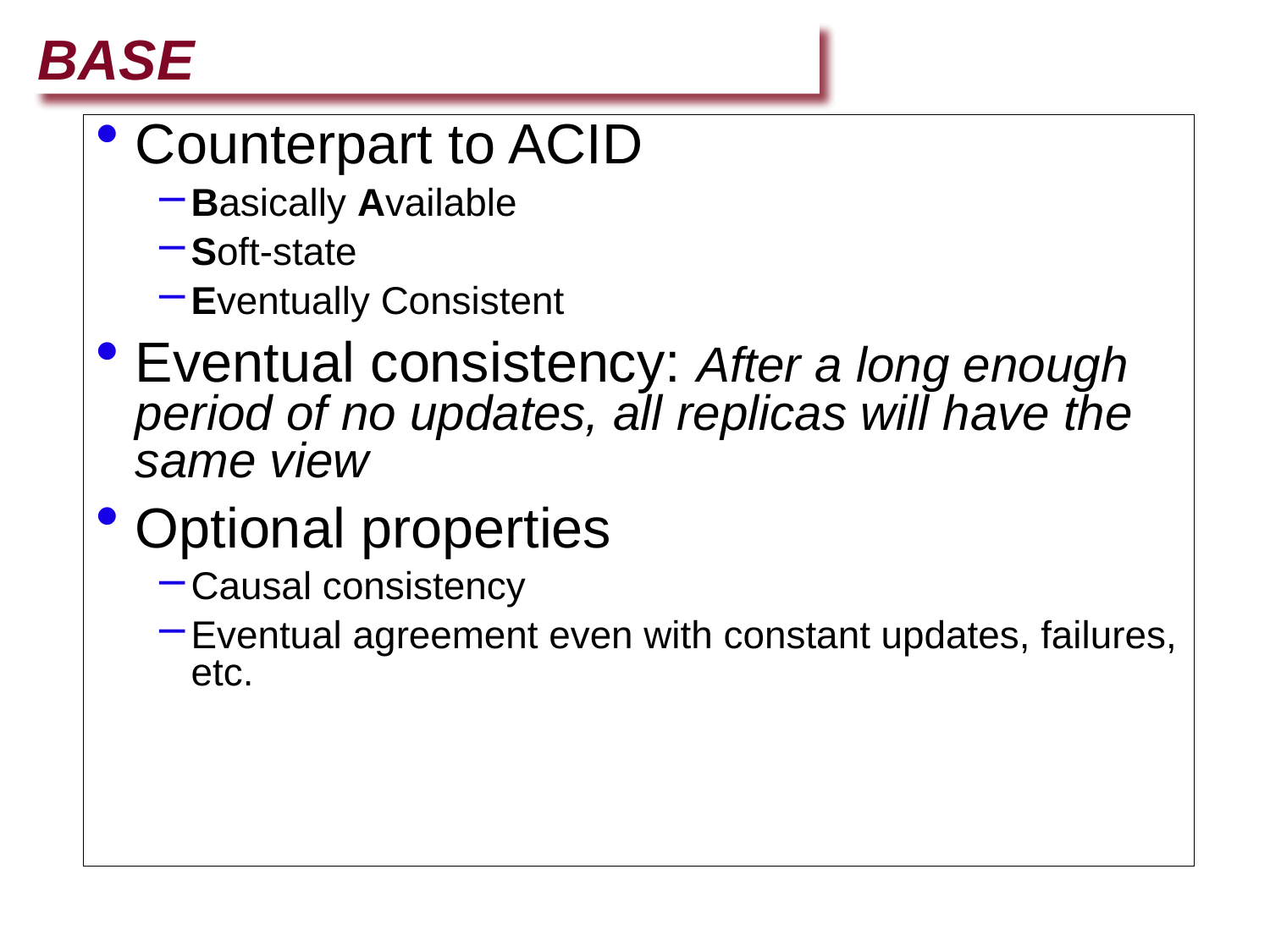

# BASE
Counterpart to ACID
Basically Available
Soft-state
Eventually Consistent
Eventual consistency: After a long enough period of no updates, all replicas will have the same view
Optional properties
Causal consistency
Eventual agreement even with constant updates, failures, etc.